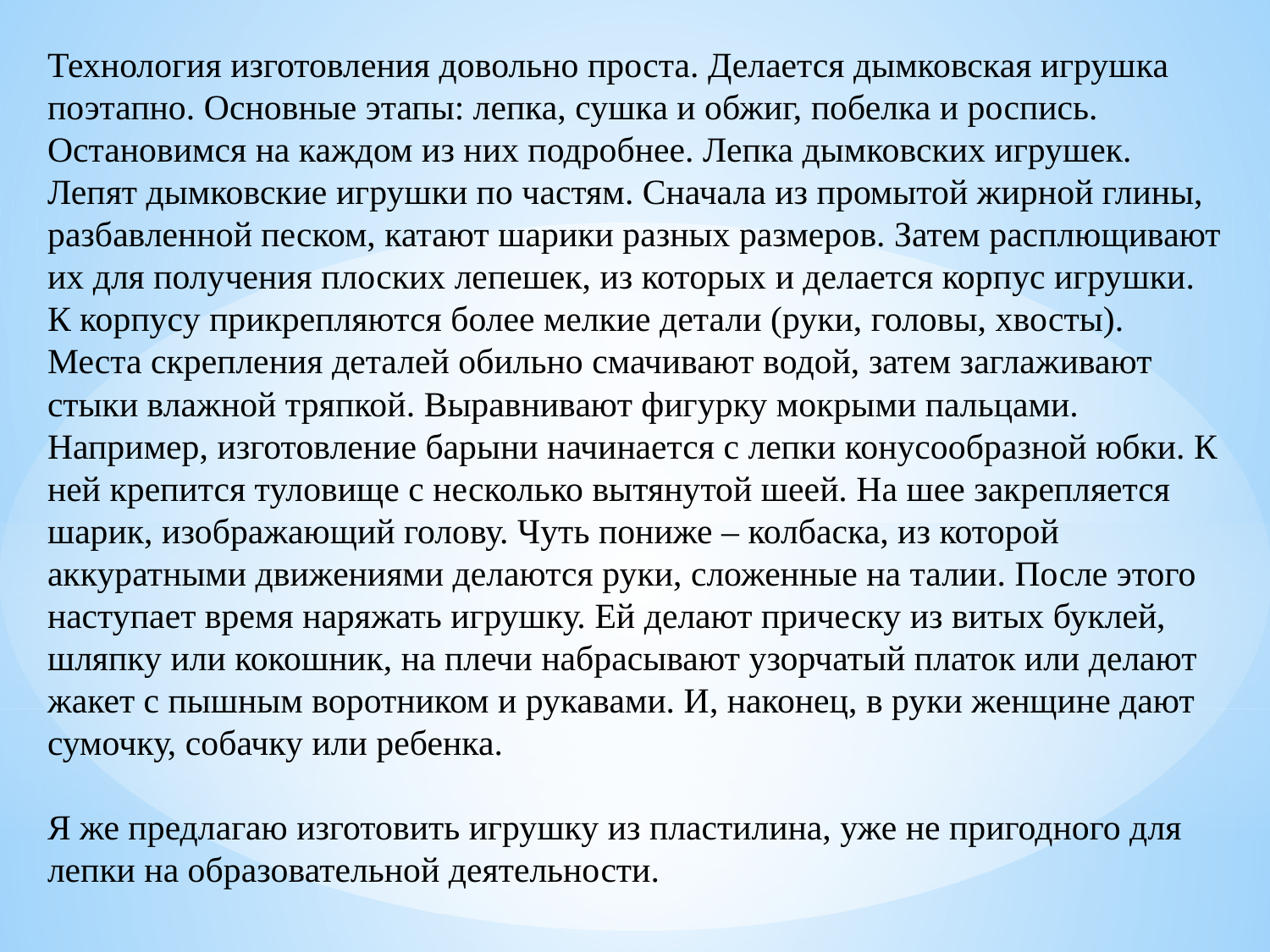

Технология изготовления довольно проста. Делается дымковская игрушка поэтапно. Основные этапы: лепка, сушка и обжиг, побелка и роспись. Остановимся на каждом из них подробнее. Лепка дымковских игрушек.  Лепят дымковские игрушки по частям. Сначала из промытой жирной глины, разбавленной песком, катают шарики разных размеров. Затем расплющивают их для получения плоских лепешек, из которых и делается корпус игрушки. К корпусу прикрепляются более мелкие детали (руки, головы, хвосты). Места скрепления деталей обильно смачивают водой, затем заглаживают стыки влажной тряпкой. Выравнивают фигурку мокрыми пальцами. Например, изготовление барыни начинается с лепки конусообразной юбки. К ней крепится туловище с несколько вытянутой шеей. На шее закрепляется шарик, изображающий голову. Чуть пониже – колбаска, из которой аккуратными движениями делаются руки, сложенные на талии. После этого наступает время наряжать игрушку. Ей делают прическу из витых буклей, шляпку или кокошник, на плечи набрасывают узорчатый платок или делают жакет с пышным воротником и рукавами. И, наконец, в руки женщине дают сумочку, собачку или ребенка.

Я же предлагаю изготовить игрушку из пластилина, уже не пригодного для лепки на образовательной деятельности.